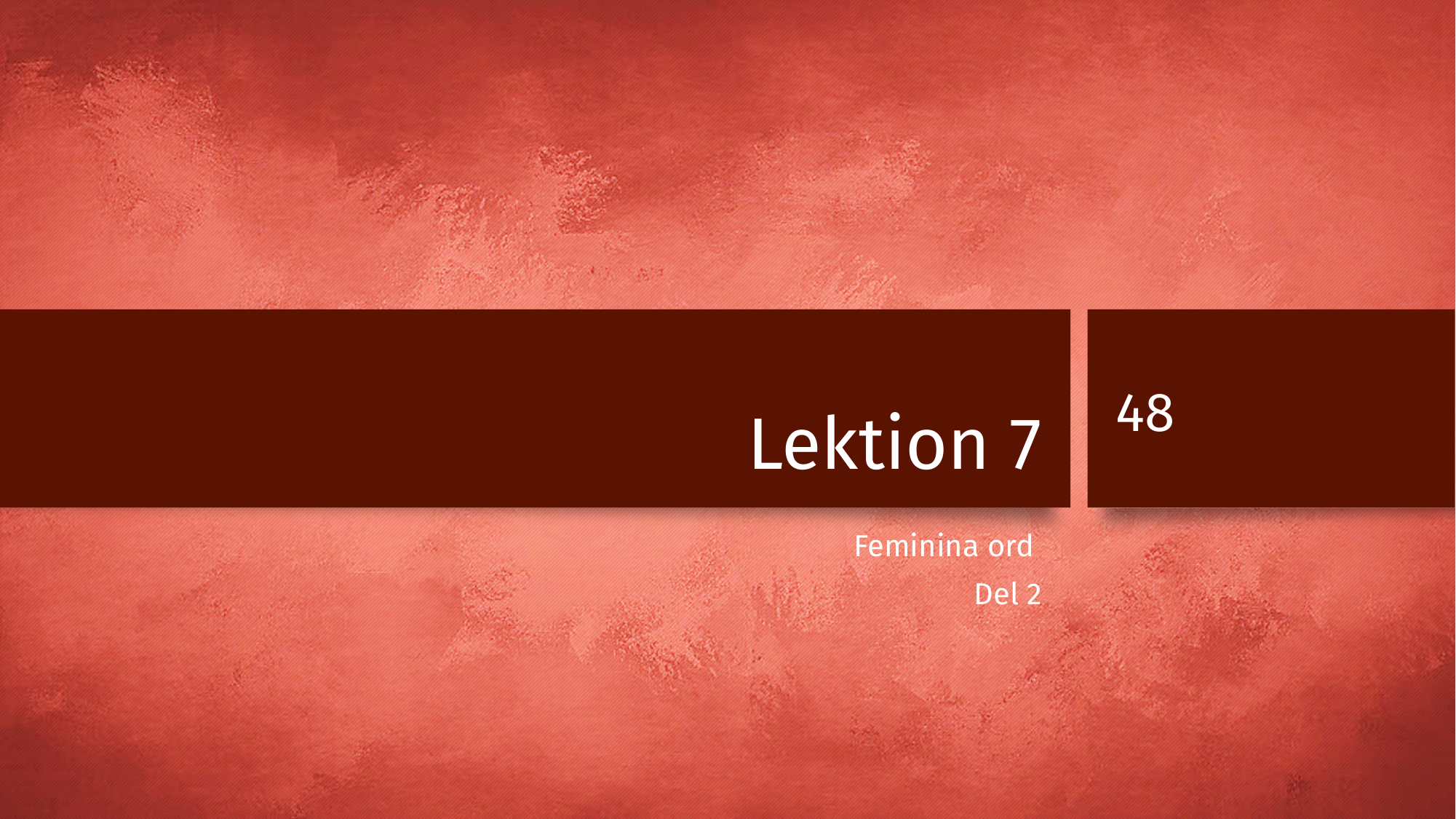

# Lektion 7
48
Feminina ord
Del 2